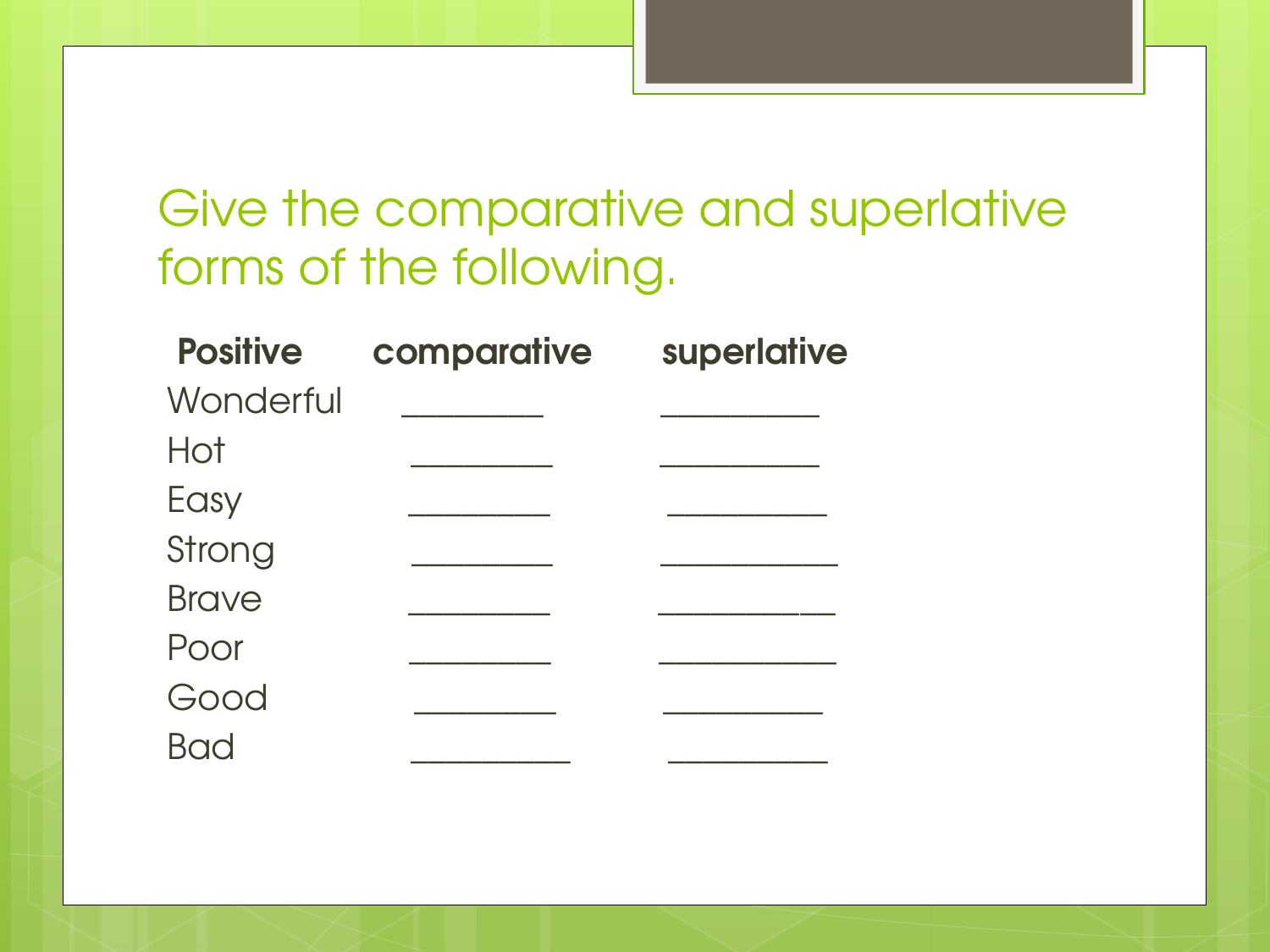

# Give the comparative and superlative forms of the following.
 Positive       comparative       superlative
Wonderful      ________            _________
Hot                   ________           _________
Easy                 ________            _________
Strong              ________           __________
Brave               ________           __________
Poor                 ________           __________
Good               ________           _________
Bad                  _________          _________